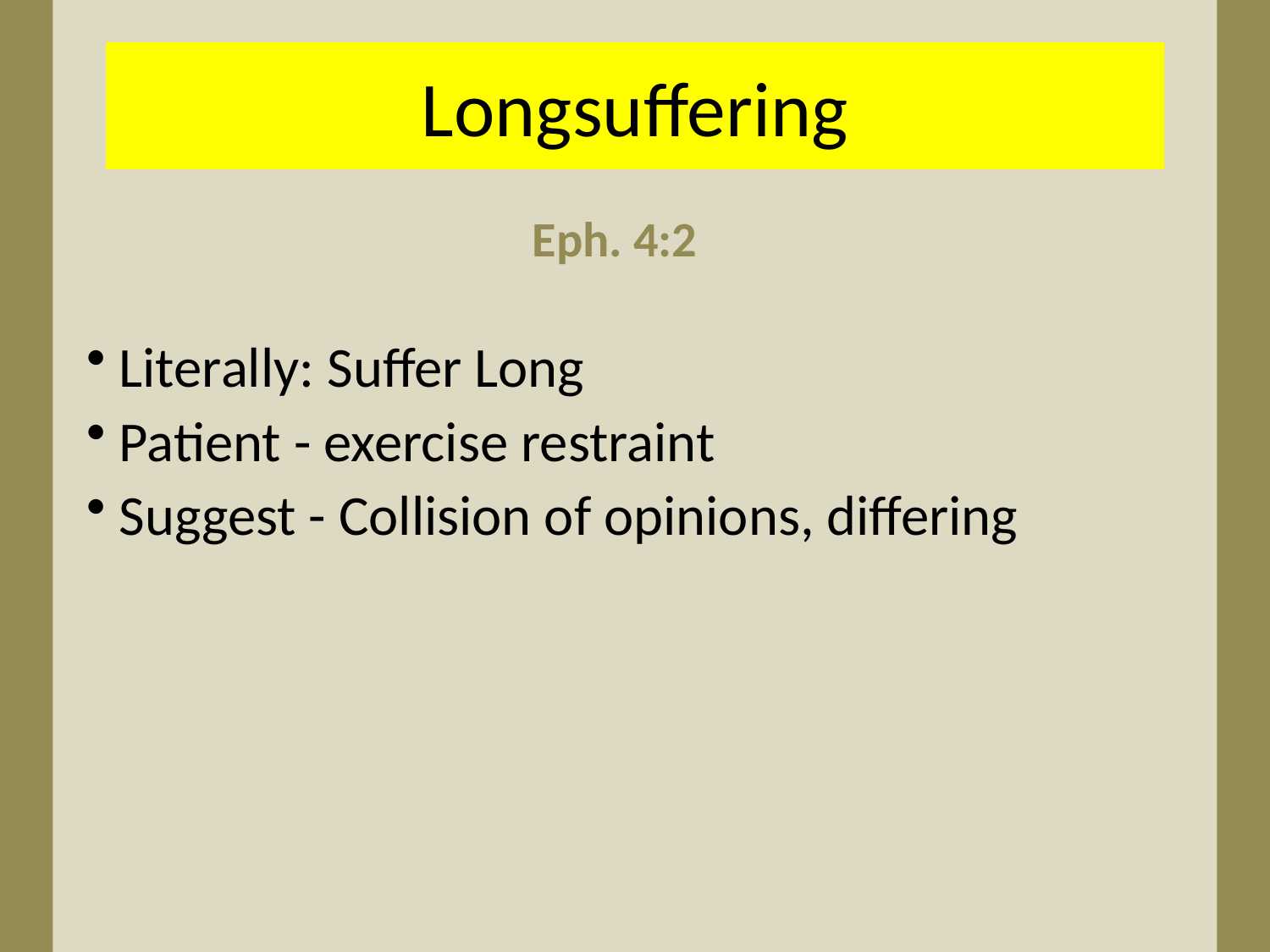

Longsuffering
Eph. 4:2
 Literally: Suffer Long
 Patient - exercise restraint
 Suggest - Collision of opinions, differing